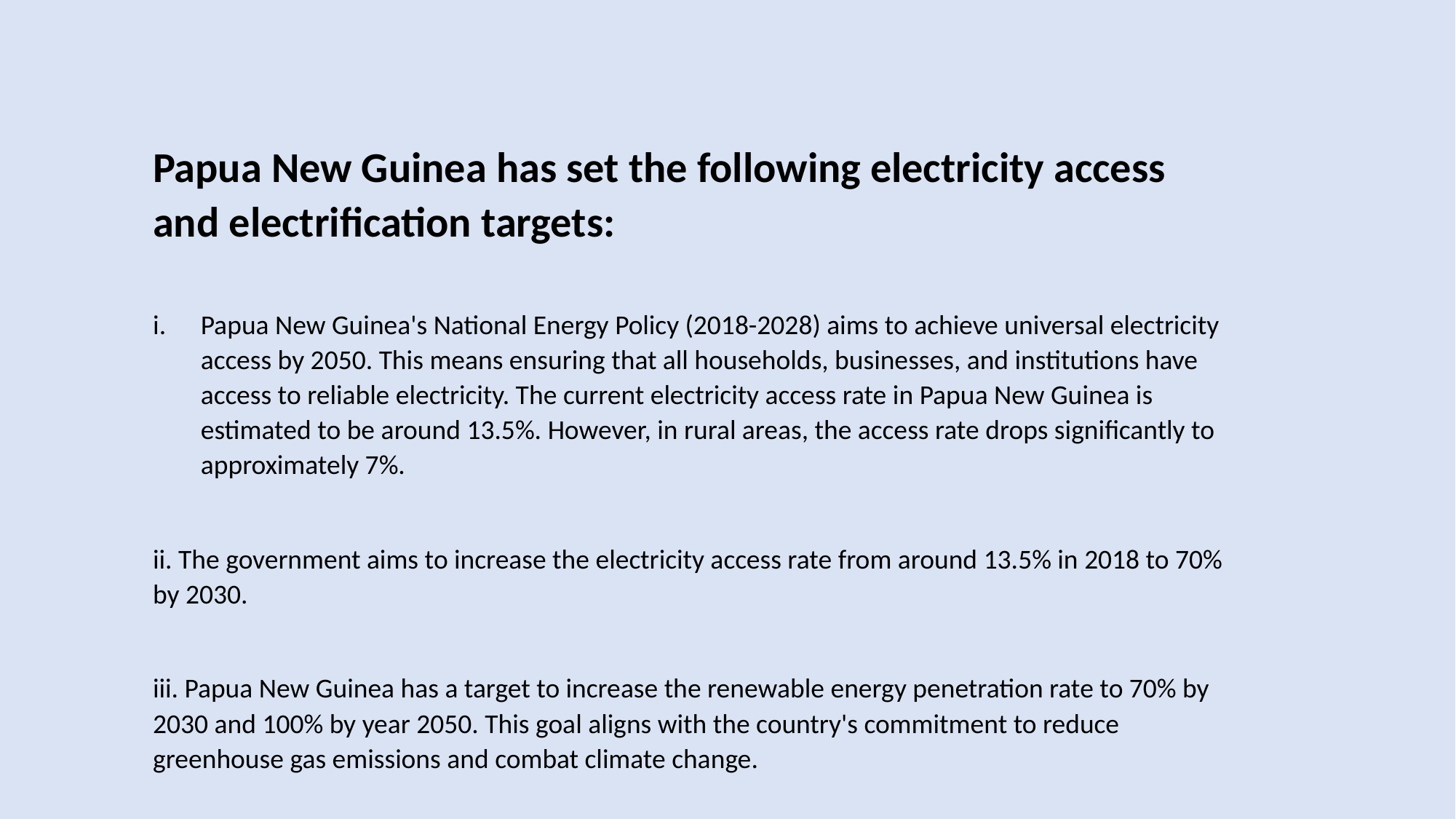

Papua New Guinea has set the following electricity access and electrification targets:

Papua New Guinea's National Energy Policy (2018-2028) aims to achieve universal electricity access by 2050. This means ensuring that all households, businesses, and institutions have access to reliable electricity. The current electricity access rate in Papua New Guinea is estimated to be around 13.5%. However, in rural areas, the access rate drops significantly to approximately 7%.

ii. The government aims to increase the electricity access rate from around 13.5% in 2018 to 70% by 2030.

iii. Papua New Guinea has a target to increase the renewable energy penetration rate to 70% by 2030 and 100% by year 2050. This goal aligns with the country's commitment to reduce greenhouse gas emissions and combat climate change.